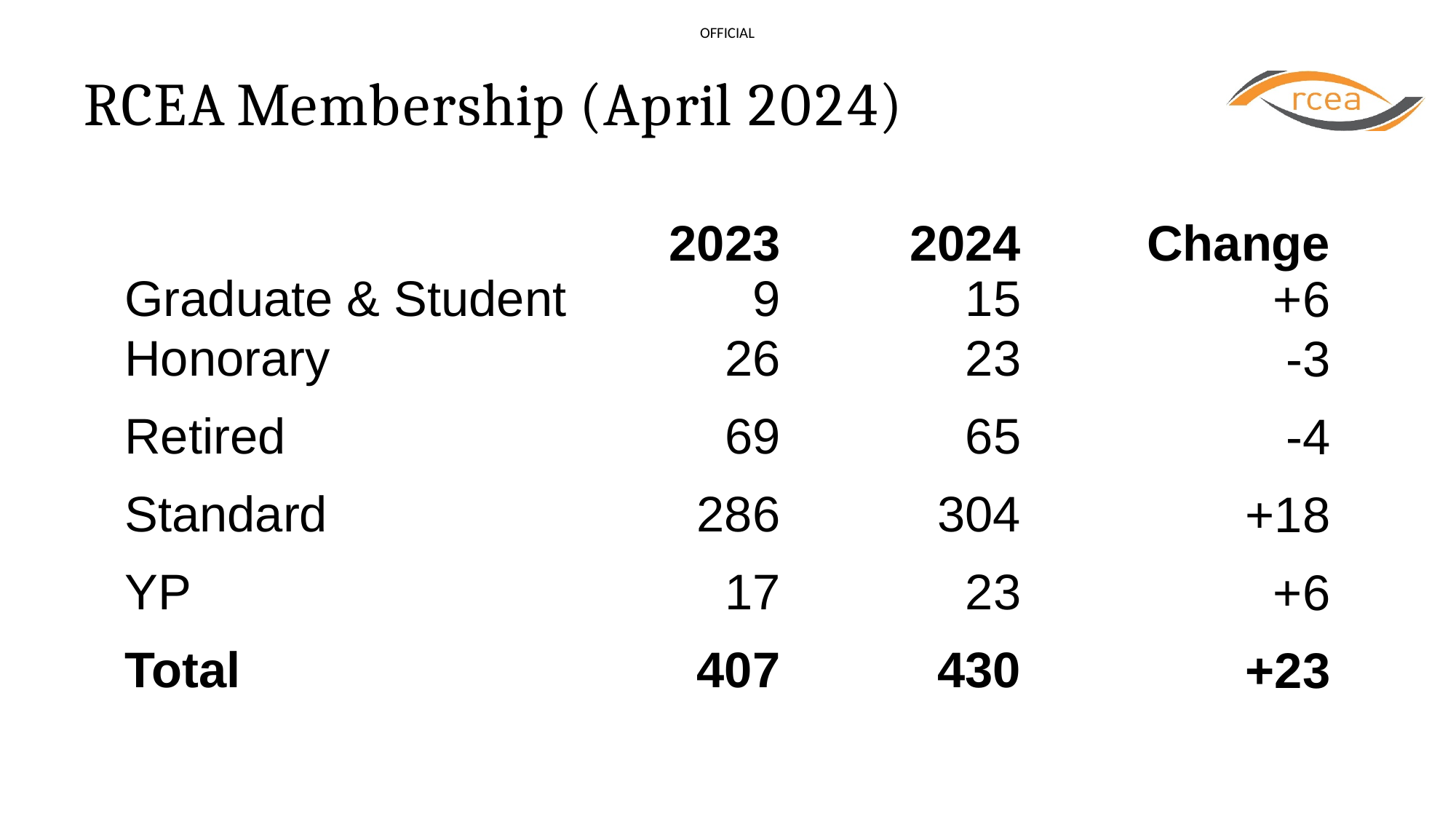

# RCEA Membership (April 2024)
| Graduate & Student | 2023 9 |
| --- | --- |
| Honorary | 26 |
| Retired | 69 |
| Standard | 286 |
| YP | 17 |
| Total | 407 |
| 2024 15 |
| --- |
| 23 |
| 65 |
| 304 |
| 23 |
| 430 |
| Change +6 |
| --- |
| -3 |
| -4 |
| +18 |
| +6 |
| +23 |